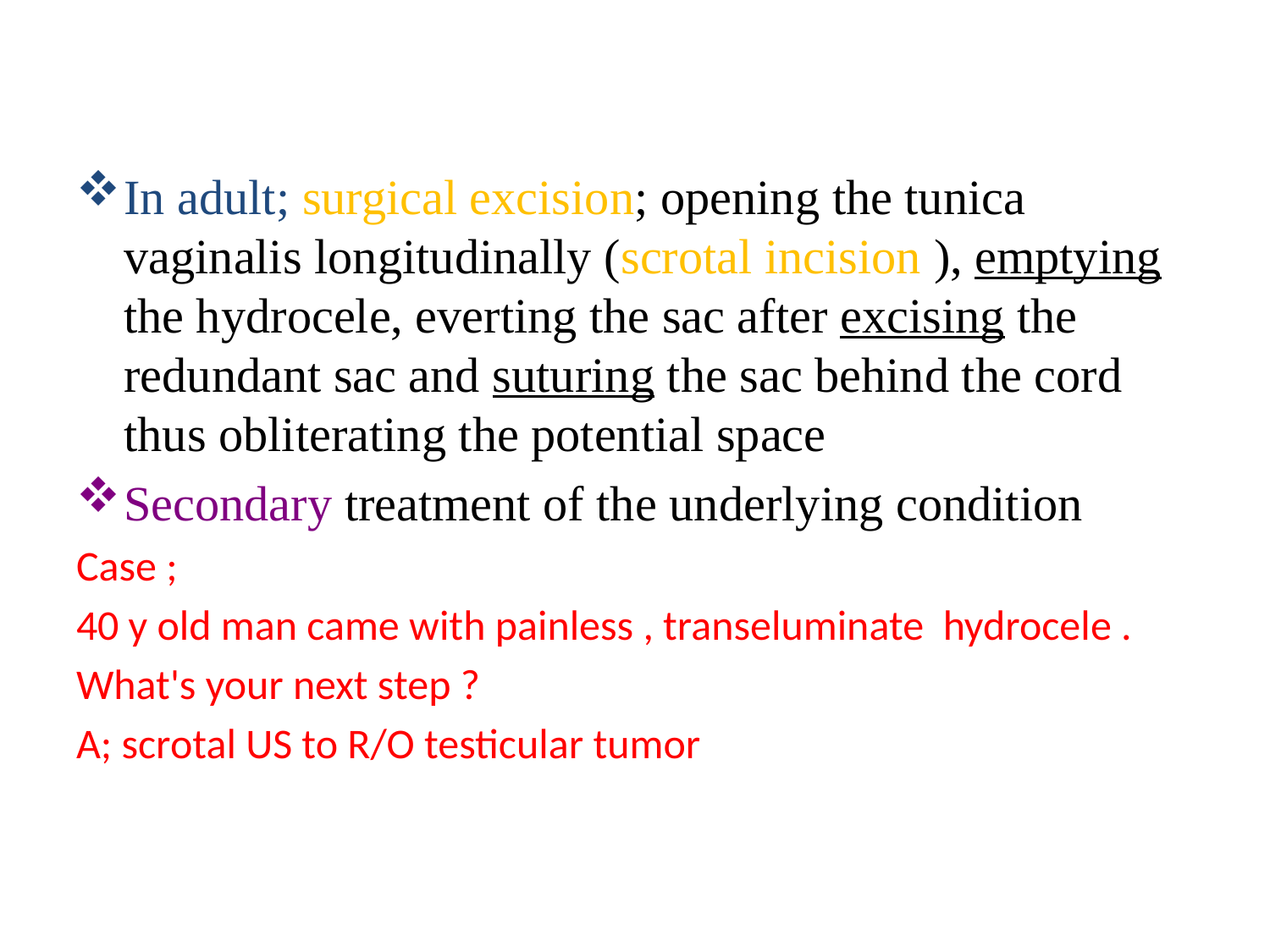

In adult; surgical excision; opening the tunica vaginalis longitudinally (scrotal incision ), emptying the hydrocele, everting the sac after excising the redundant sac and suturing the sac behind the cord thus obliterating the potential space
Secondary treatment of the underlying condition
Case ;
40 y old man came with painless , transeluminate  hydrocele .
What's your next step ?
A; scrotal US to R/O testicular tumor